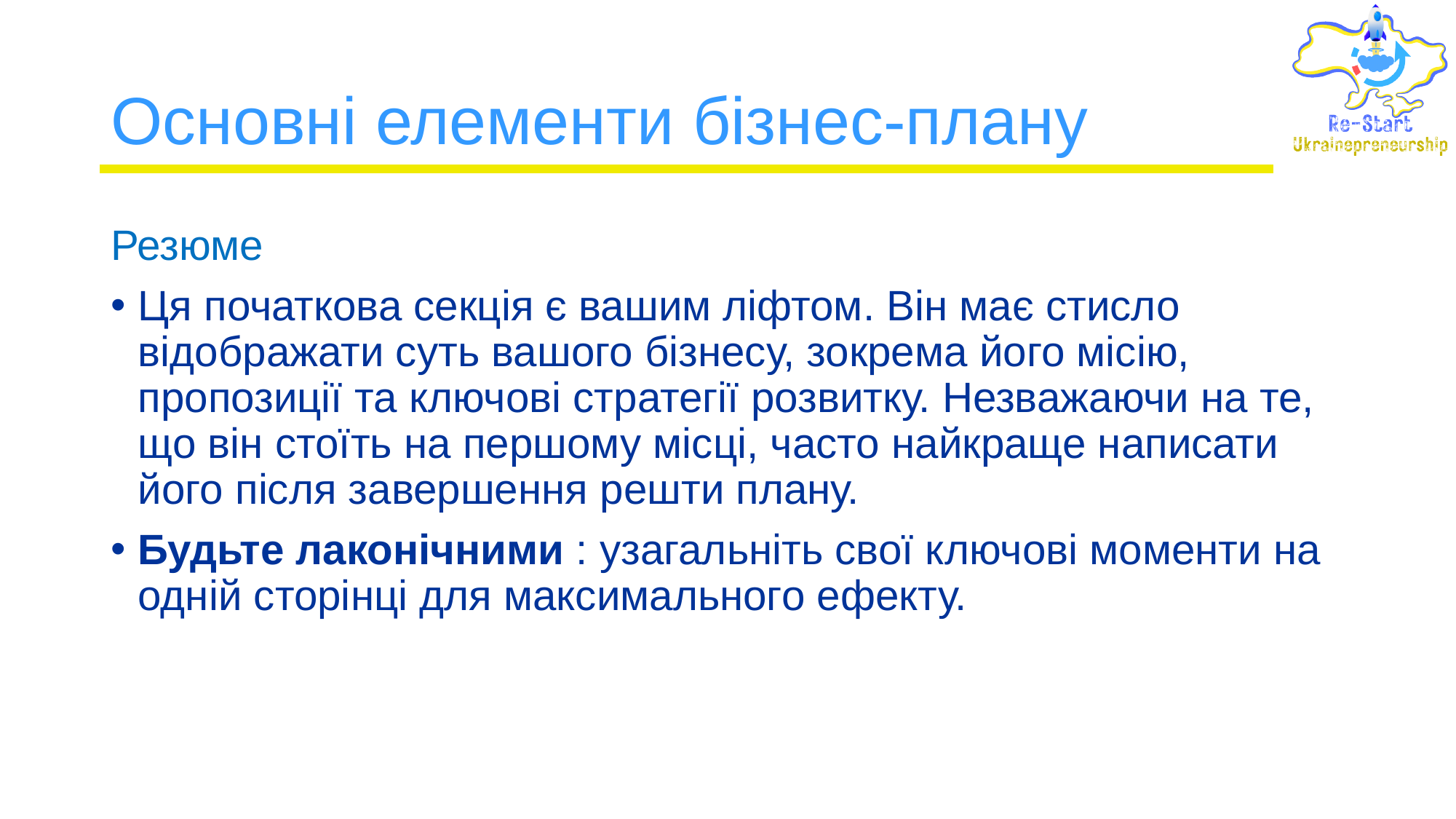

# Основні елементи бізнес-плану
Резюме
Ця початкова секція є вашим ліфтом. Він має стисло відображати суть вашого бізнесу, зокрема його місію, пропозиції та ключові стратегії розвитку. Незважаючи на те, що він стоїть на першому місці, часто найкраще написати його після завершення решти плану.
Будьте лаконічними : узагальніть свої ключові моменти на одній сторінці для максимального ефекту.